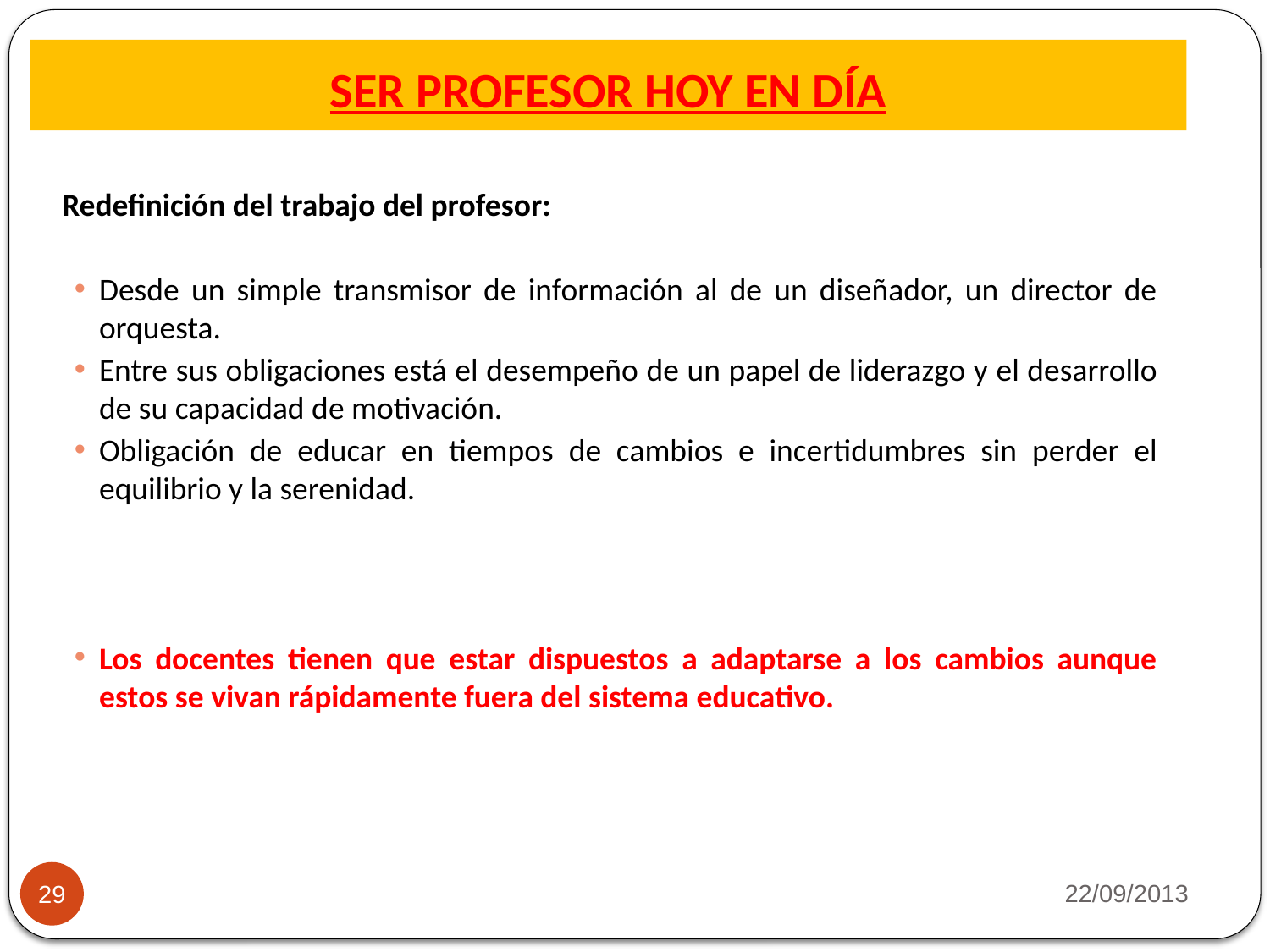

# SER PROFESOR HOY EN DÍA

Redefinición del trabajo del profesor:

Desde un simple transmisor de información al de un diseñador, un director de orquesta.
Entre sus obligaciones está el desempeño de un papel de liderazgo y el desarrollo de su capacidad de motivación.
Obligación de educar en tiempos de cambios e incertidumbres sin perder el equilibrio y la serenidad.

Los docentes tienen que estar dispuestos a adaptarse a los cambios aunque estos se vivan rápidamente fuera del sistema educativo.

22/09/2013
29